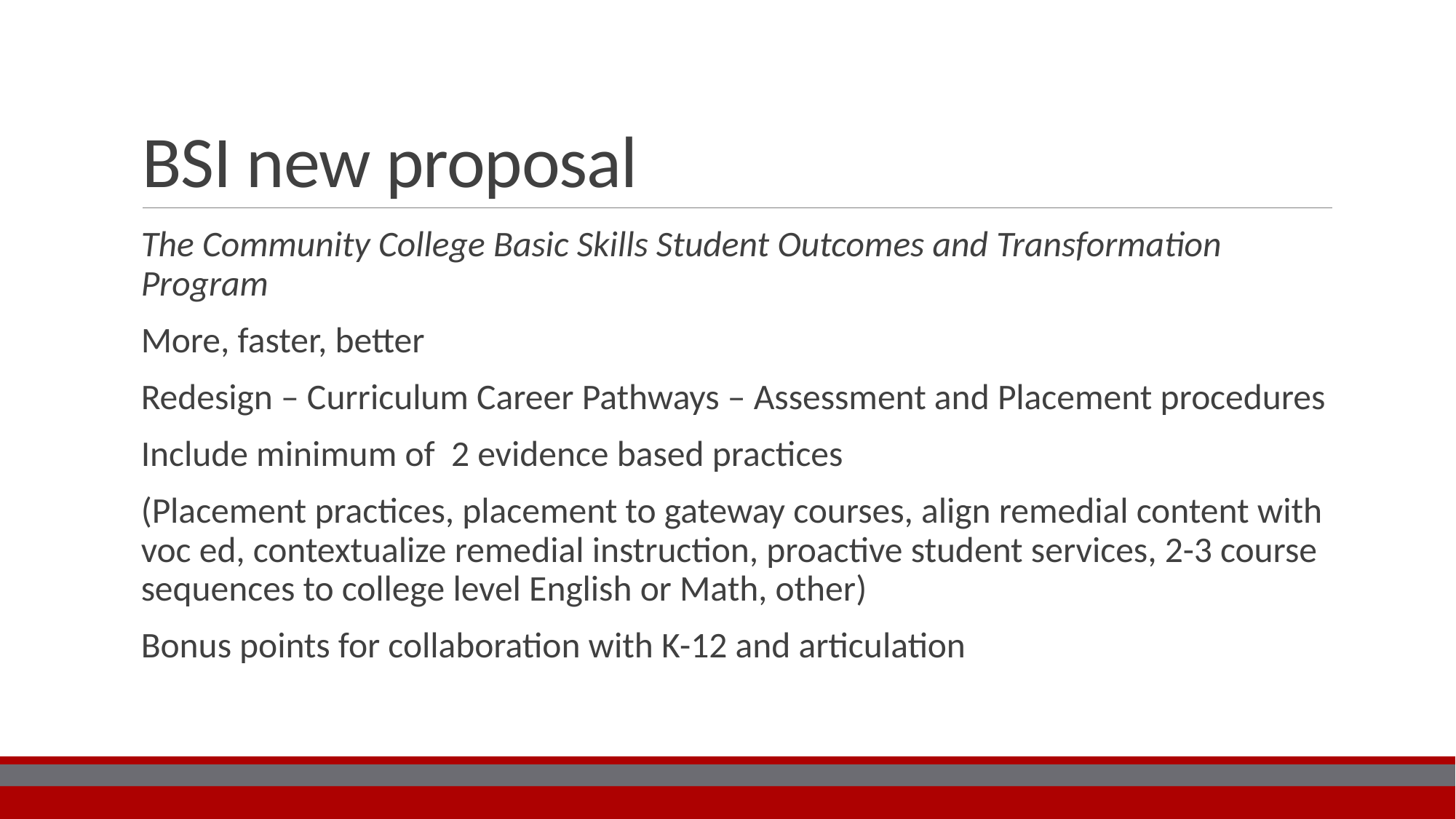

# BSI new proposal
The Community College Basic Skills Student Outcomes and Transformation Program
More, faster, better
Redesign – Curriculum Career Pathways – Assessment and Placement procedures
Include minimum of  2 evidence based practices
(Placement practices, placement to gateway courses, align remedial content with voc ed, contextualize remedial instruction, proactive student services, 2-3 course sequences to college level English or Math, other)
Bonus points for collaboration with K-12 and articulation